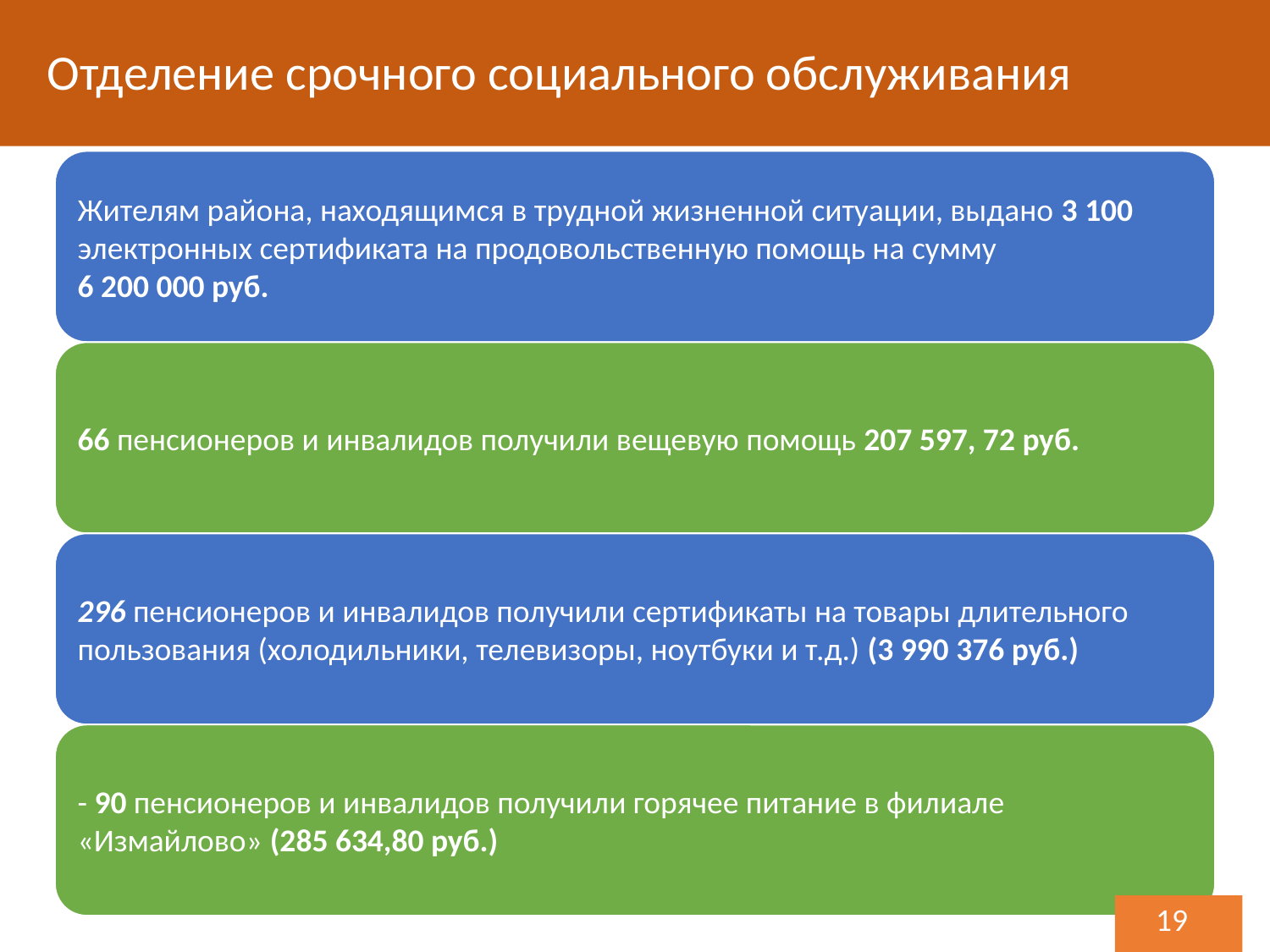

Отделение срочного социального обслуживания
Жителям района, находящимся в трудной жизненной ситуации, выдано 3 100 электронных сертификата на продовольственную помощь на сумму
6 200 000 руб.
66 пенсионеров и инвалидов получили вещевую помощь 207 597, 72 руб.
296 пенсионеров и инвалидов получили сертификаты на товары длительного пользования (холодильники, телевизоры, ноутбуки и т.д.) (3 990 376 руб.)
- 90 пенсионеров и инвалидов получили горячее питание в филиале «Измайлово» (285 634,80 руб.)
19